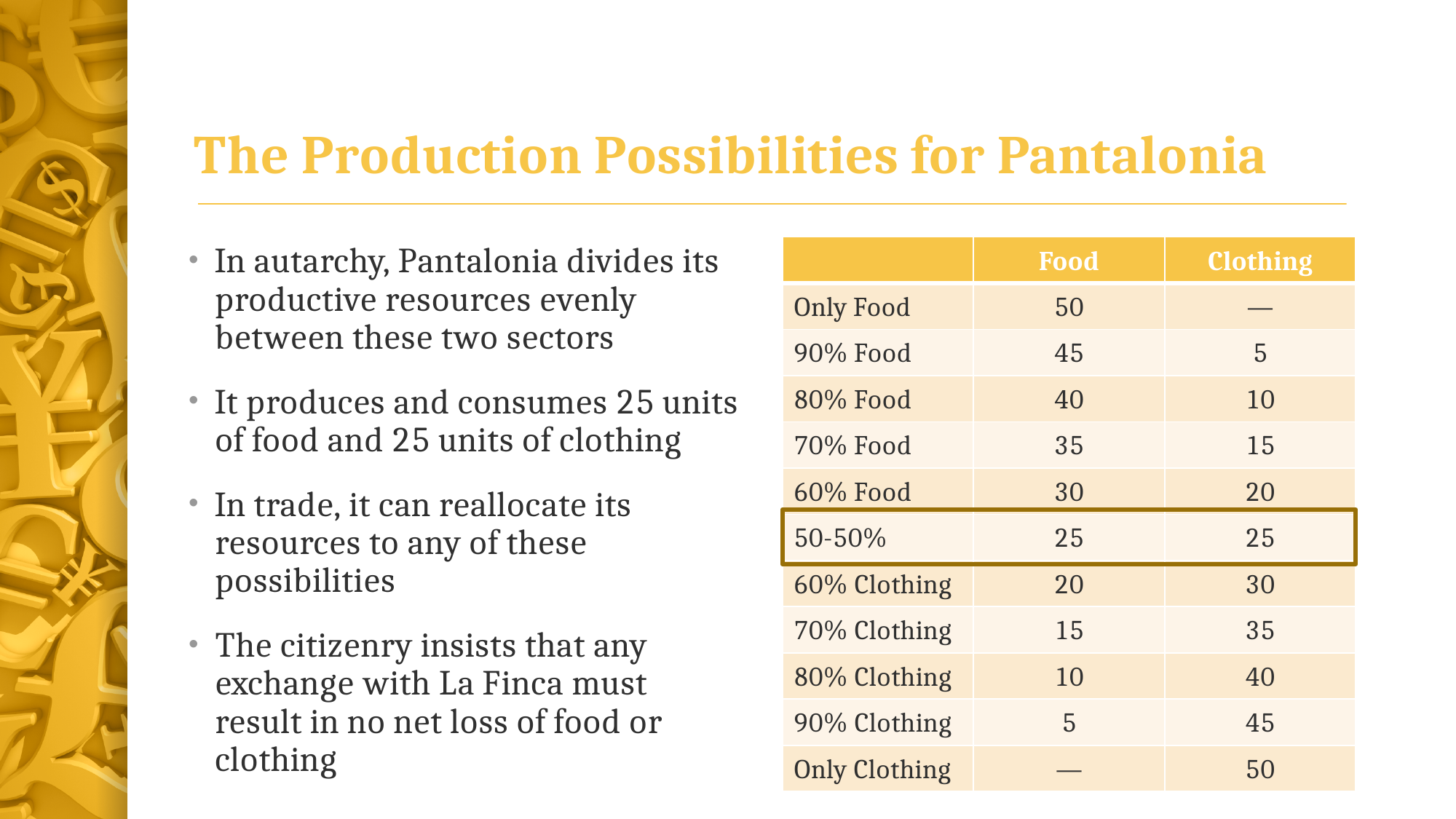

# The Production Possibilities for Pantalonia
In autarchy, Pantalonia divides its productive resources evenly between these two sectors
It produces and consumes 25 units of food and 25 units of clothing
In trade, it can reallocate its resources to any of these possibilities
The citizenry insists that any exchange with La Finca must result in no net loss of food or clothing
|  | Food | Clothing |
| --- | --- | --- |
| Only Food | 50 | — |
| 90% Food | 45 | 5 |
| 80% Food | 40 | 10 |
| 70% Food | 35 | 15 |
| 60% Food | 30 | 20 |
| 50-50% | 25 | 25 |
| 60% Clothing | 20 | 30 |
| 70% Clothing | 15 | 35 |
| 80% Clothing | 10 | 40 |
| 90% Clothing | 5 | 45 |
| Only Clothing | — | 50 |